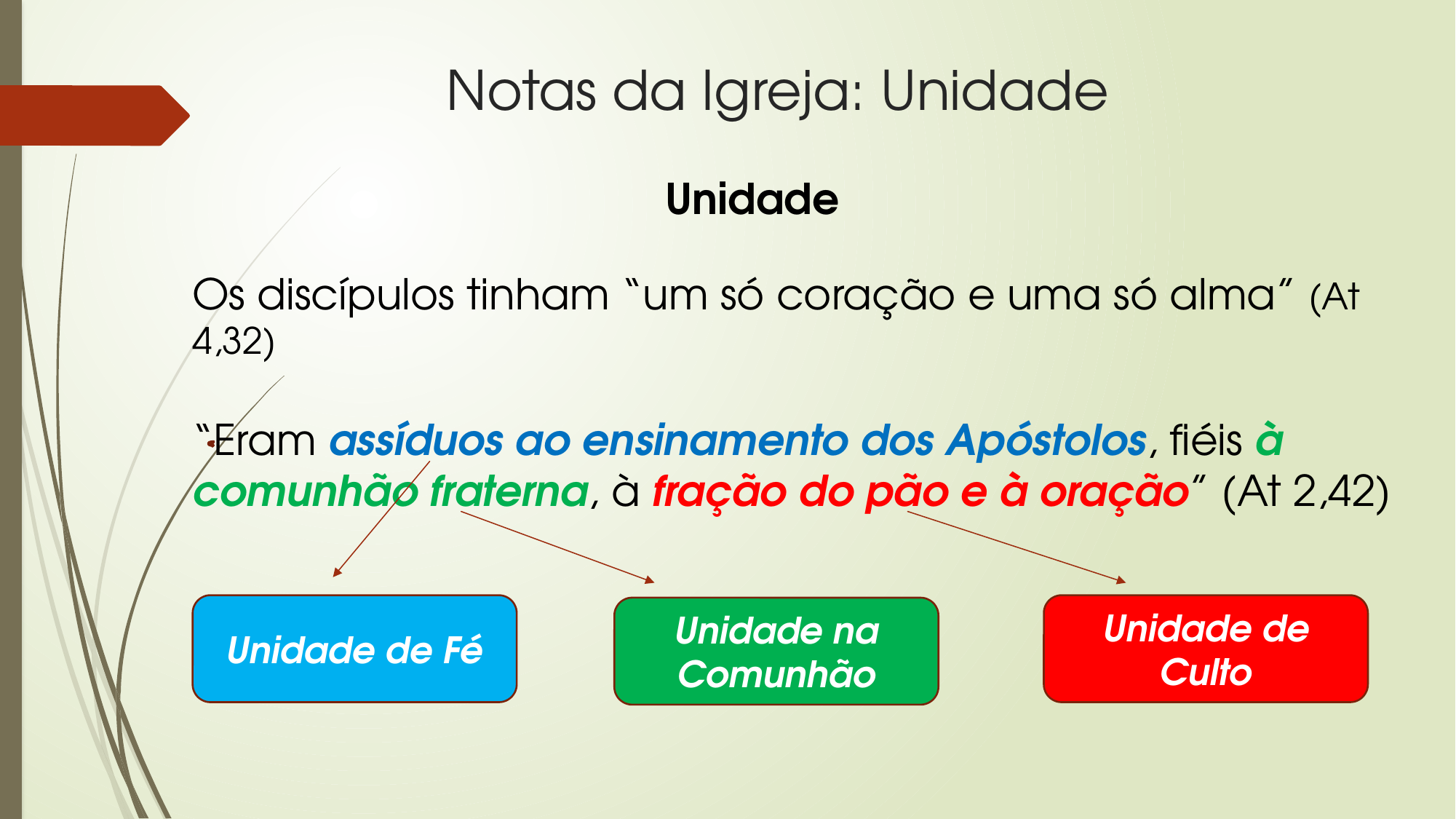

# Notas da Igreja: Unidade
Unidade
Os discípulos tinham “um só coração e uma só alma” (At 4,32)

“Eram assíduos ao ensinamento dos Apóstolos, fiéis à comunhão fraterna, à fração do pão e à oração” (At 2,42)

Unidade de Fé
Unidade de Culto
Unidade na Comunhão